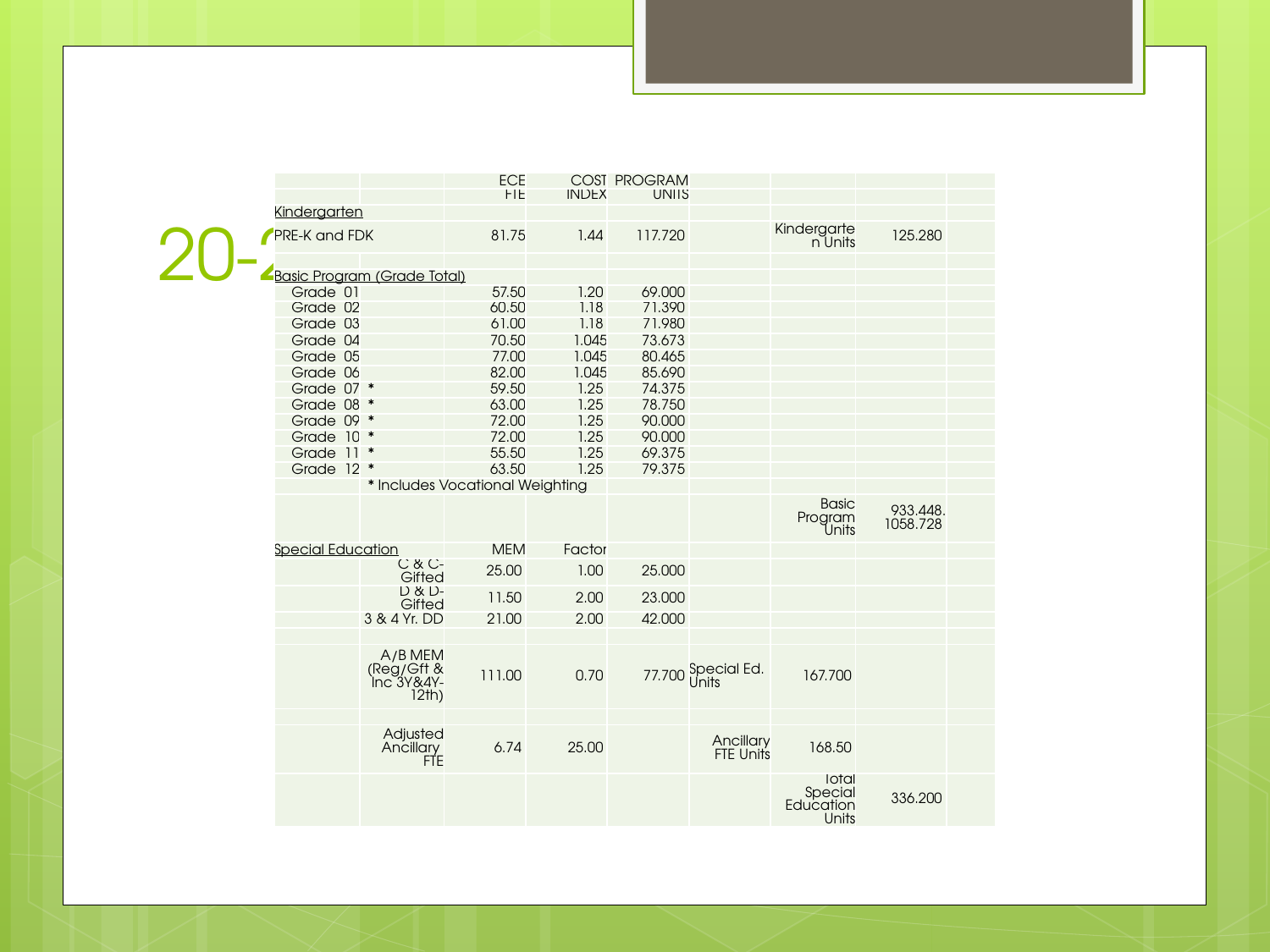

# 20-21 EDUCATION UNITS
|  |  | ECE | COST | PROGRAM |  |  |  |  |
| --- | --- | --- | --- | --- | --- | --- | --- | --- |
|  |  | FTE | INDEX | UNITS |  |  |  |  |
| Kindergarten |  |  |  |  |  |  |  |  |
| PRE-K and FDK |  | 81.75 | 1.44 | 117.720 |  | Kindergarten Units | 125.280 |  |
|  |  |  |  |  |  |  |  |  |
| Basic Program (Grade Total) |  |  |  |  |  |  |  |  |
| Grade 01 |  | 57.50 | 1.20 | 69.000 |  |  |  |  |
| Grade 02 |  | 60.50 | 1.18 | 71.390 |  |  |  |  |
| Grade 03 |  | 61.00 | 1.18 | 71.980 |  |  |  |  |
| Grade 04 |  | 70.50 | 1.045 | 73.673 |  |  |  |  |
| Grade 05 |  | 77.00 | 1.045 | 80.465 |  |  |  |  |
| Grade 06 |  | 82.00 | 1.045 | 85.690 |  |  |  |  |
| Grade 07 | \* | 59.50 | 1.25 | 74.375 |  |  |  |  |
| Grade 08 | \* | 63.00 | 1.25 | 78.750 |  |  |  |  |
| Grade 09 | \* | 72.00 | 1.25 | 90.000 |  |  |  |  |
| Grade 10 | \* | 72.00 | 1.25 | 90.000 |  |  |  |  |
| Grade 11 | \* | 55.50 | 1.25 | 69.375 |  |  |  |  |
| Grade 12 | \* | 63.50 | 1.25 | 79.375 |  |  |  |  |
|  | \* Includes Vocational Weighting |  |  |  |  |  |  |  |
|  |  |  |  |  |  | Basic Program Units | 933.448. 1058.728 |  |
| Special Education |  | MEM | Factor |  |  |  |  |  |
|  | C & C-Gifted | 25.00 | 1.00 | 25.000 |  |  |  |  |
|  | D & D-Gifted | 11.50 | 2.00 | 23.000 |  |  |  |  |
|  | 3 & 4 Yr. DD | 21.00 | 2.00 | 42.000 |  |  |  |  |
|  |  |  |  |  |  |  |  |  |
|  | A/B MEM (Reg/Gft & Inc 3Y&4Y-12th) | 111.00 | 0.70 | 77.700 | Special Ed. Units | 167.700 |  |  |
|  |  |  |  |  |  |  |  |  |
|  | Adjusted Ancillary FTE | 6.74 | 25.00 |  | Ancillary FTE Units | 168.50 |  |  |
|  |  |  |  |  |  | Total Special Education Units | 336.200 |  |